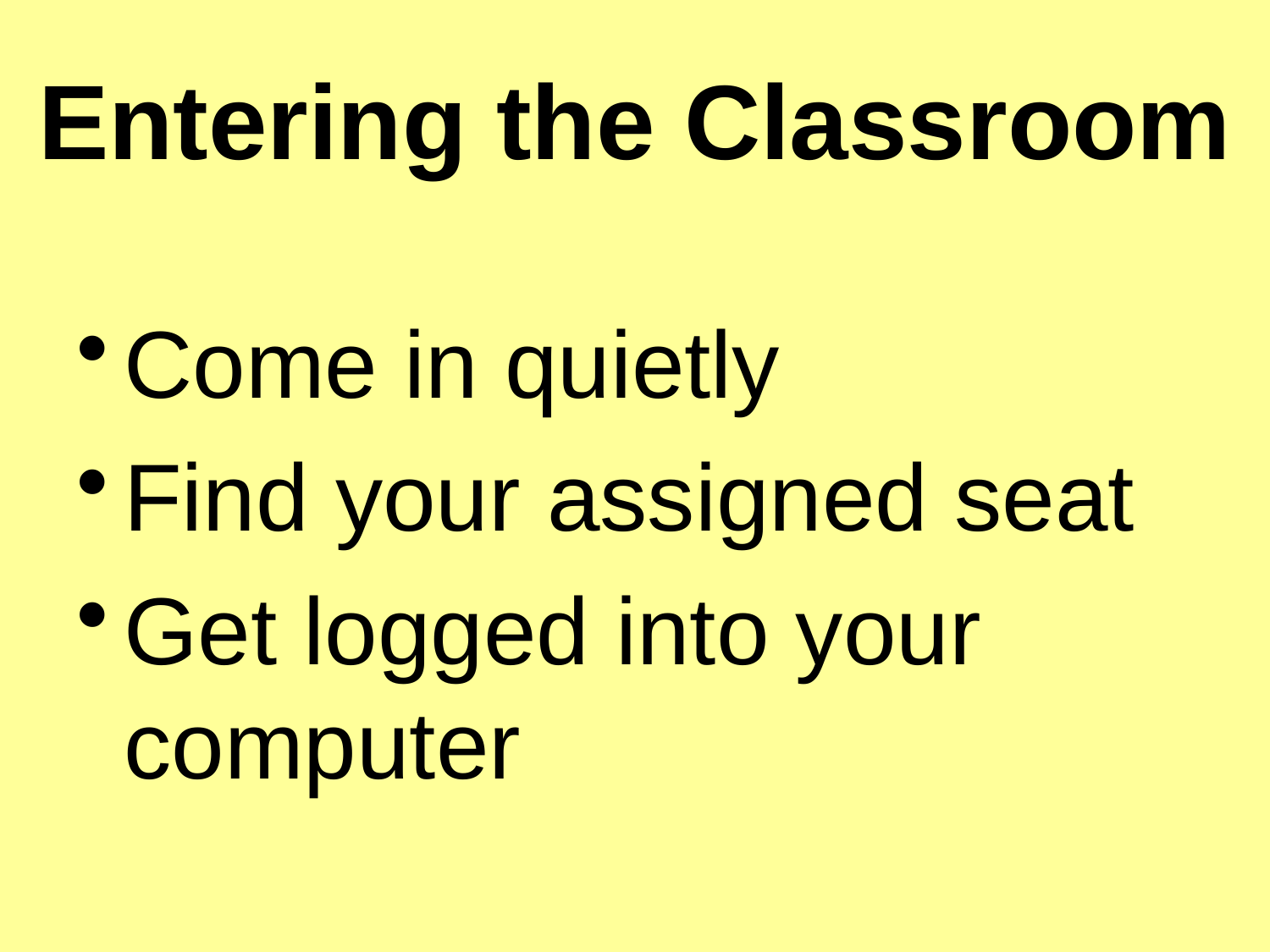

# Entering the Classroom
Come in quietly
Find your assigned seat
Get logged into your computer